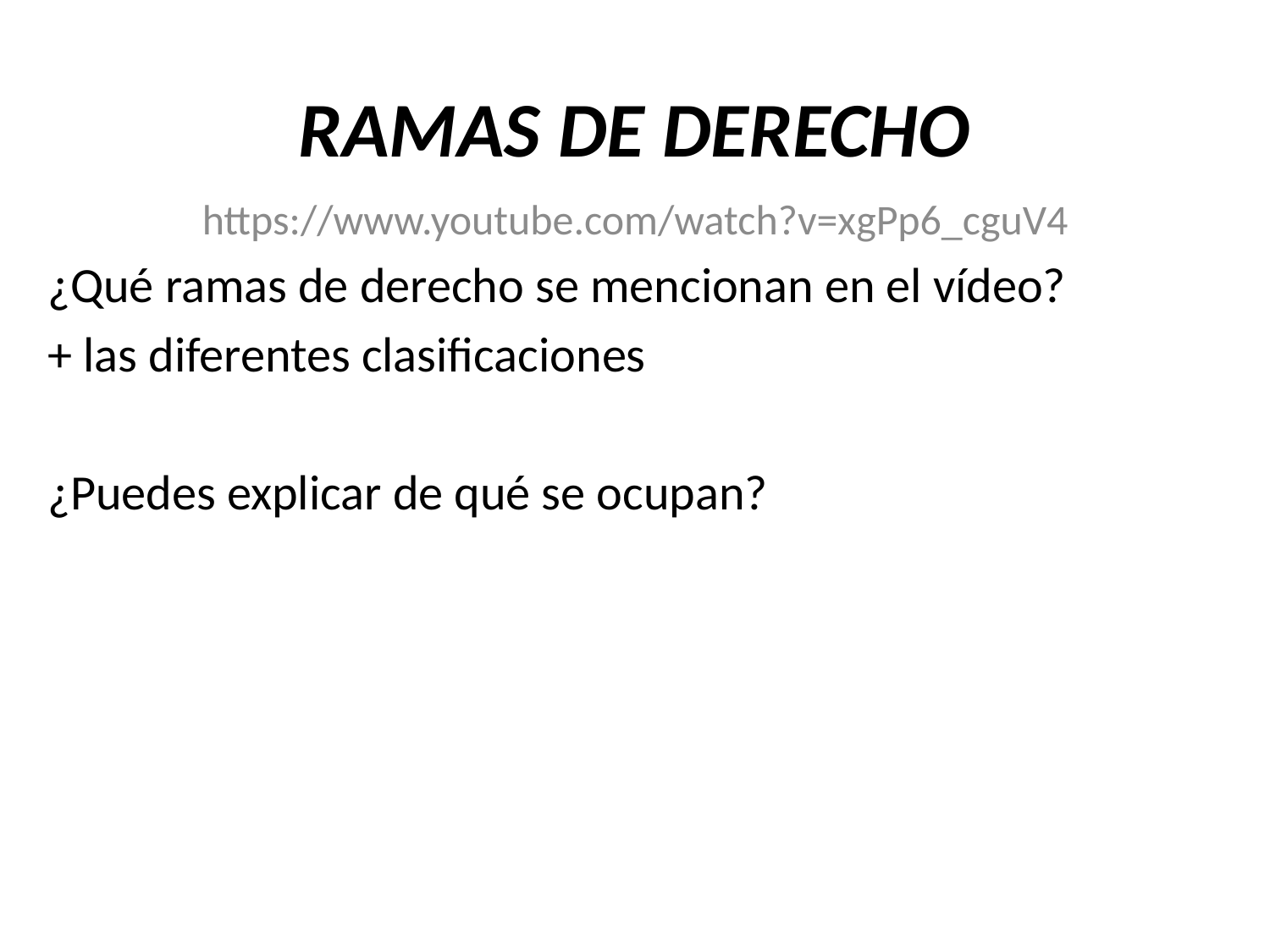

# RAMAS DE DERECHO
https://www.youtube.com/watch?v=xgPp6_cguV4
¿Qué ramas de derecho se mencionan en el vídeo?
+ las diferentes clasificaciones

¿Puedes explicar de qué se ocupan?